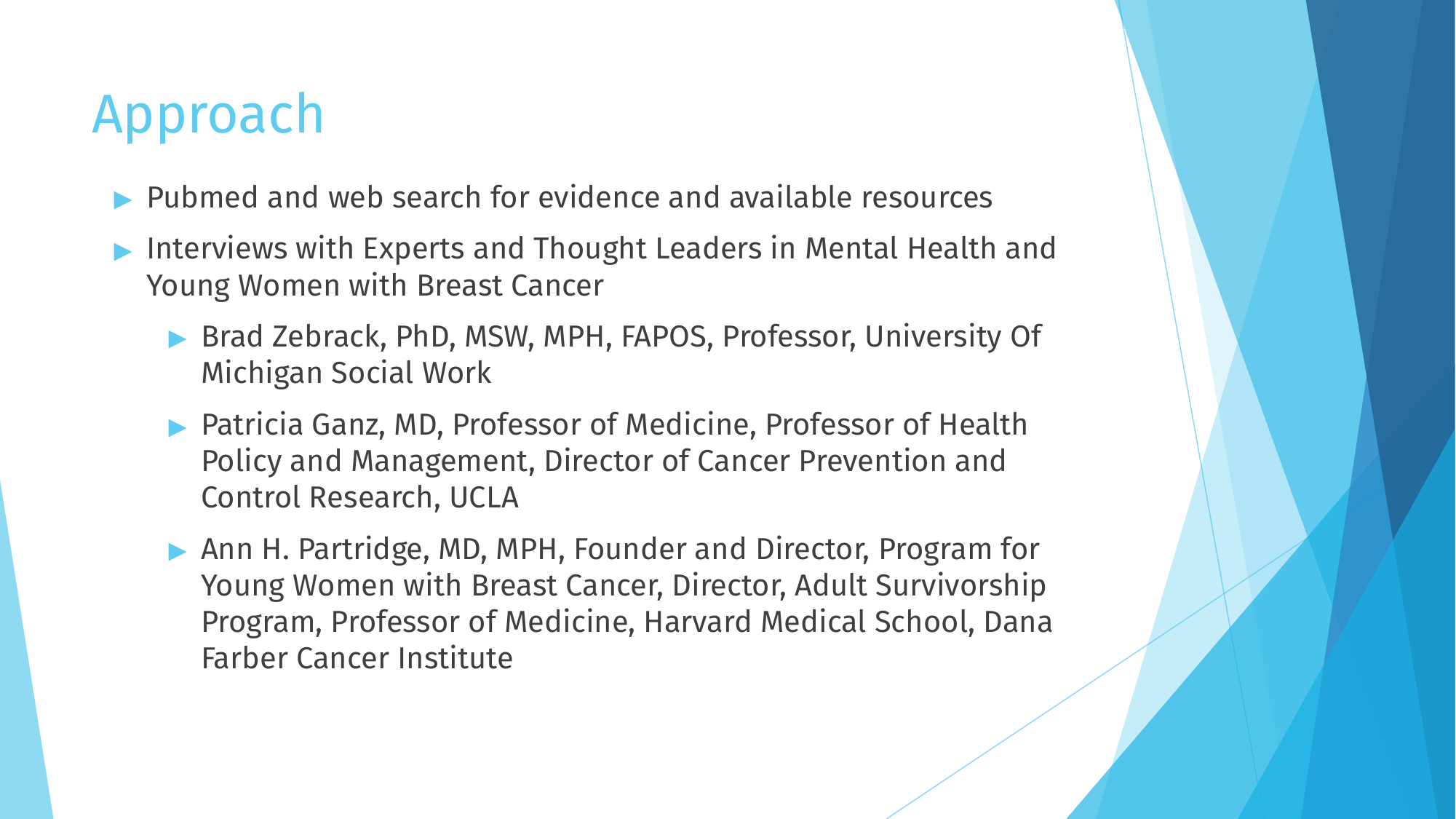

# Approach
Pubmed and web search for evidence and available resources
Interviews with Experts and Thought Leaders in Mental Health and Young Women with Breast Cancer
Brad Zebrack, PhD, MSW, MPH, FAPOS, Professor, University Of Michigan Social Work
Patricia Ganz, MD, Professor of Medicine, Professor of Health Policy and Management, Director of Cancer Prevention and Control Research, UCLA
Ann H. Partridge, MD, MPH, Founder and Director, Program for Young Women with Breast Cancer, Director, Adult Survivorship Program, Professor of Medicine, Harvard Medical School, Dana Farber Cancer Institute